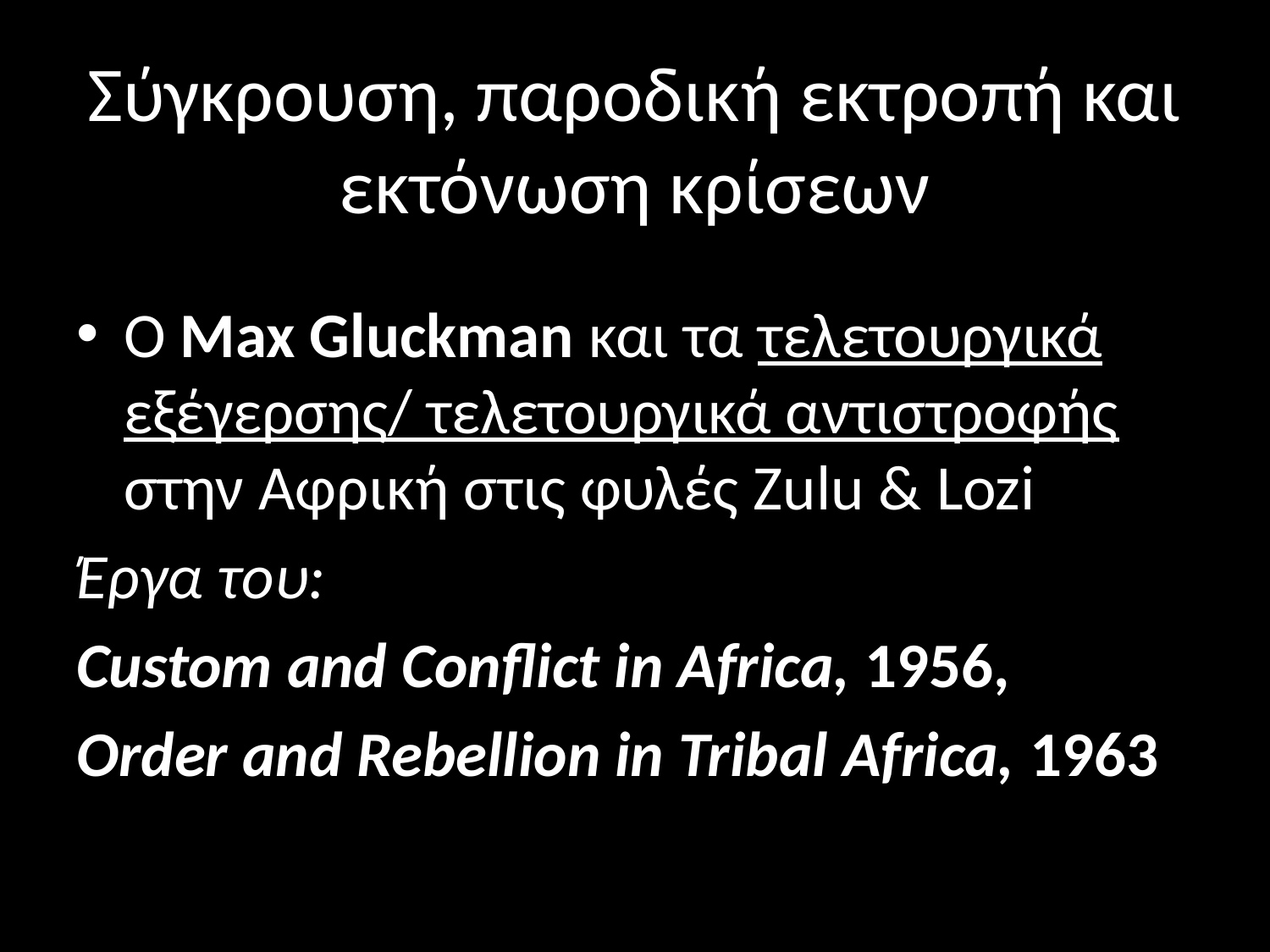

# Σύγκρουση, παροδική εκτροπή και εκτόνωση κρίσεων
Ο Max Gluckman και τα τελετουργικά εξέγερσης/ τελετουργικά αντιστροφής στην Αφρική στις φυλές Zulu & Lozi
Έργα του:
Custom and Conflict in Africa, 1956,
Order and Rebellion in Tribal Africa, 1963